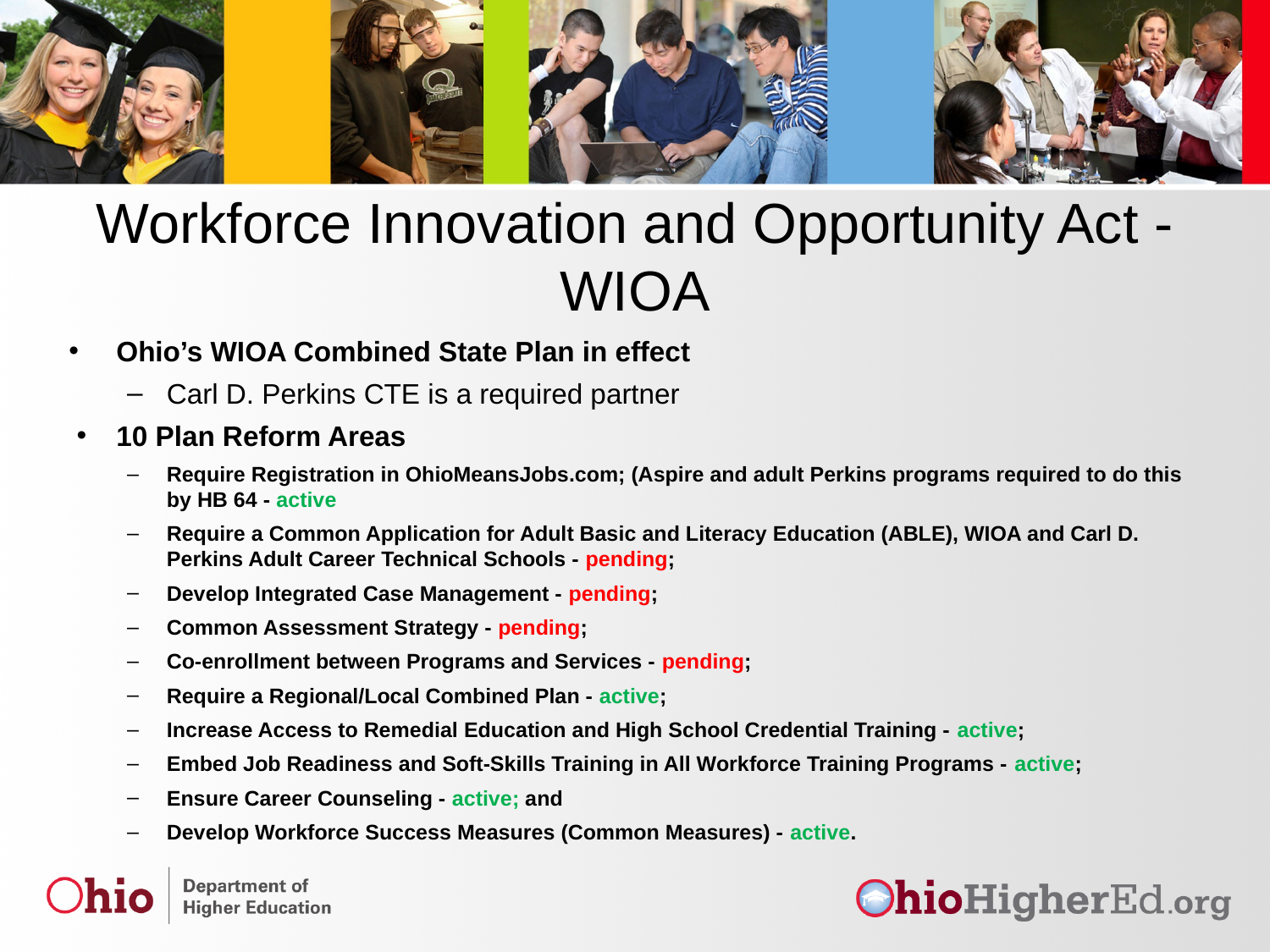

# Workforce Innovation and Opportunity Act - WIOA
Ohio’s WIOA Combined State Plan in effect
Carl D. Perkins CTE is a required partner
10 Plan Reform Areas
Require Registration in OhioMeansJobs.com; (Aspire and adult Perkins programs required to do this by HB 64 - active
Require a Common Application for Adult Basic and Literacy Education (ABLE), WIOA and Carl D. Perkins Adult Career Technical Schools - pending;
Develop Integrated Case Management - pending;
Common Assessment Strategy - pending;
Co-enrollment between Programs and Services - pending;
Require a Regional/Local Combined Plan - active;
Increase Access to Remedial Education and High School Credential Training - active;
Embed Job Readiness and Soft-Skills Training in All Workforce Training Programs - active;
Ensure Career Counseling - active; and
Develop Workforce Success Measures (Common Measures) - active.